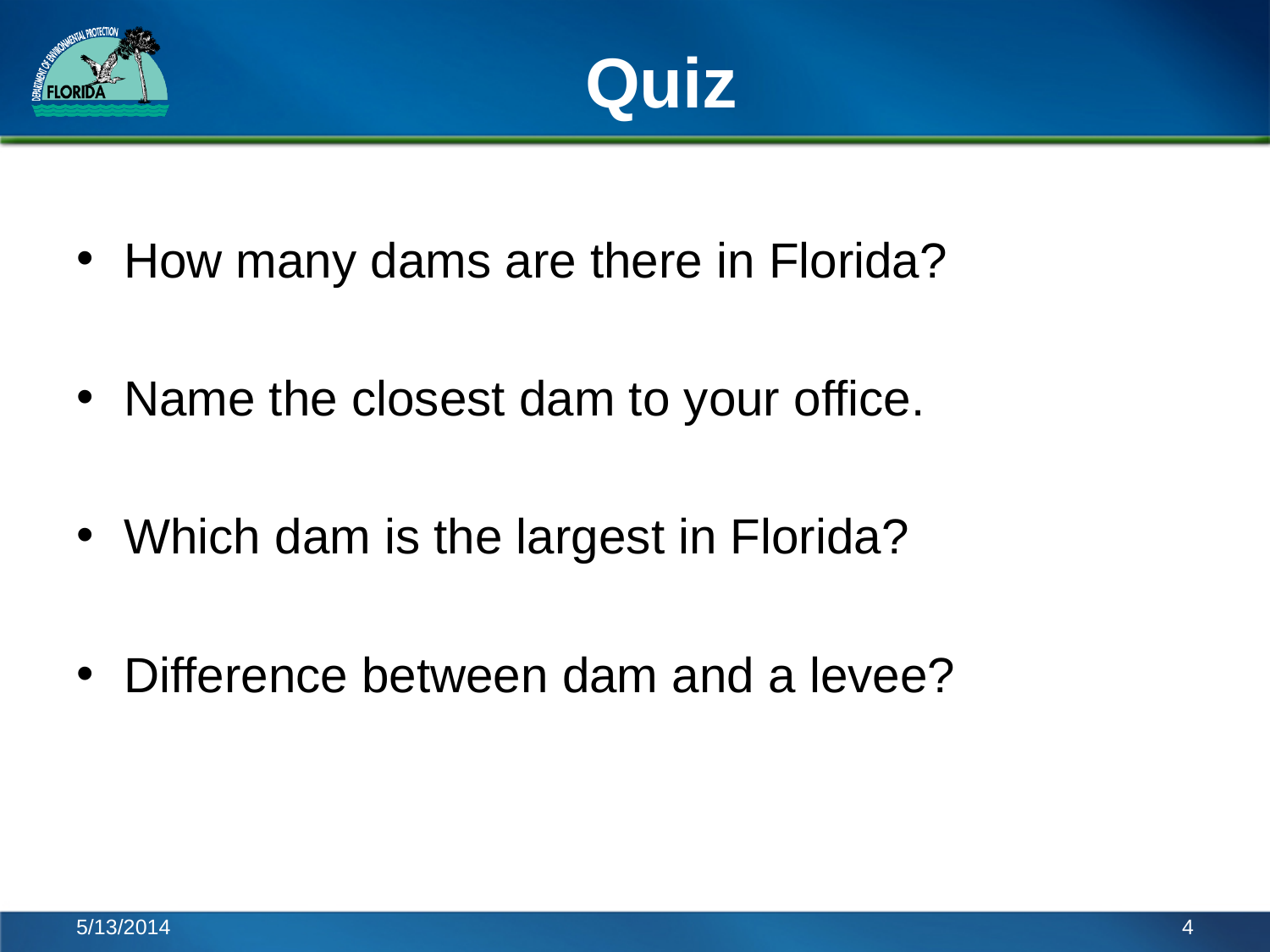

# Quiz
How many dams are there in Florida?

Name the closest dam to your office.

Which dam is the largest in Florida?

Difference between dam and a levee?
5/13/2014
4